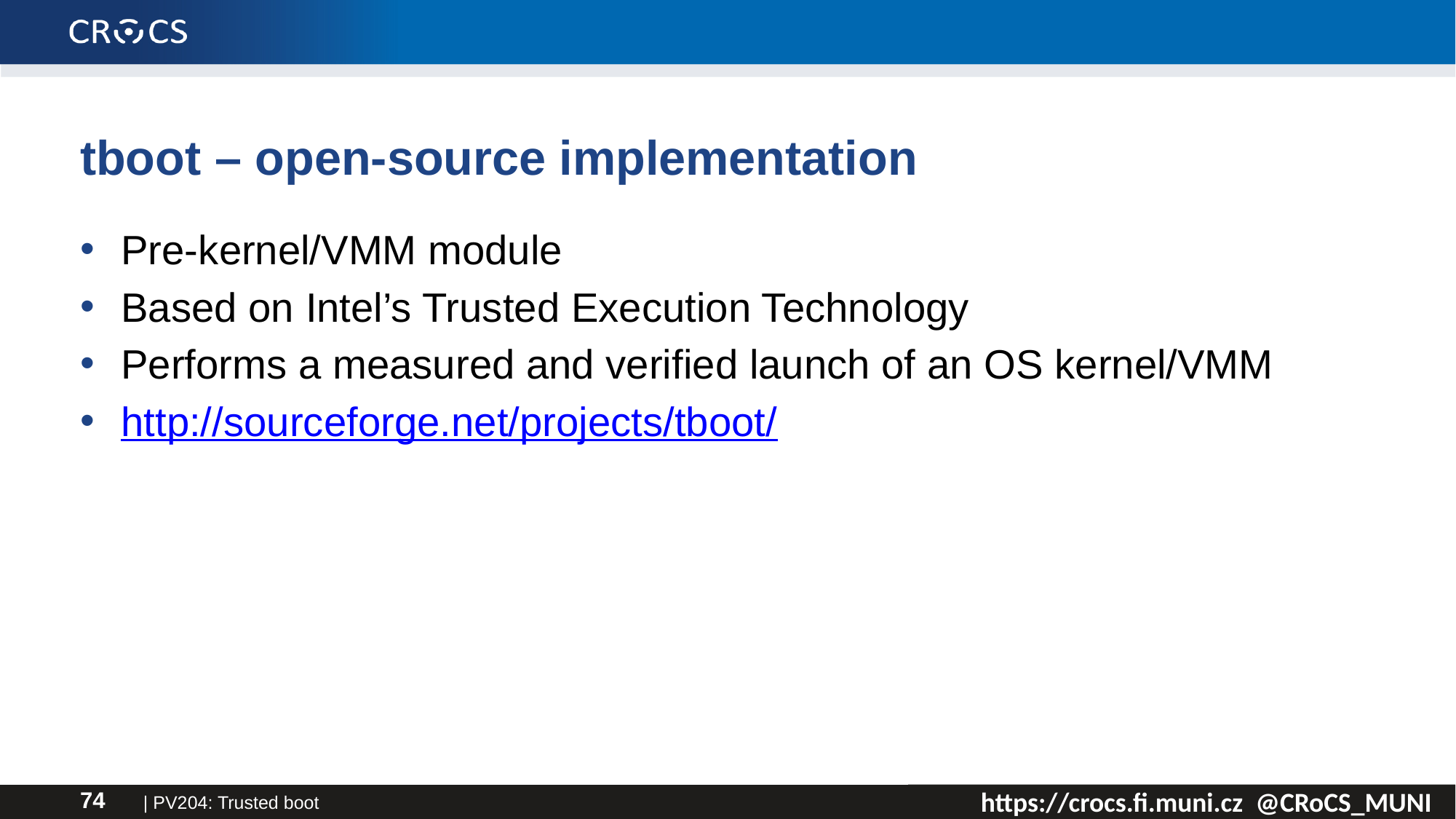

# tboot – open-source implementation
Pre-kernel/VMM module
Based on Intel’s Trusted Execution Technology
Performs a measured and verified launch of an OS kernel/VMM
http://sourceforge.net/projects/tboot/

| PV204: Trusted boot
74